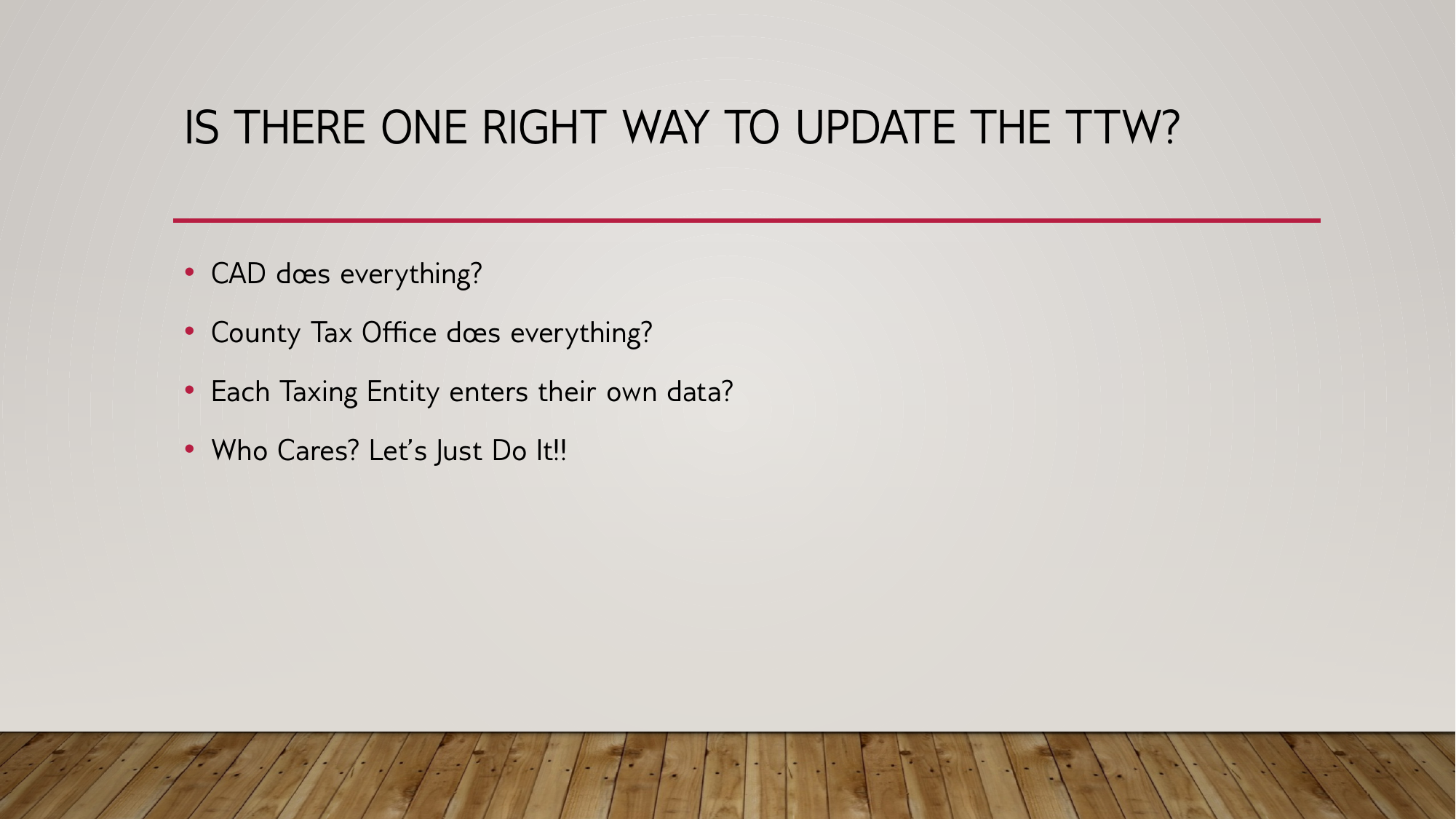

# Is there one right way to update the ttw?
CAD does everything?
County Tax Office does everything?
Each Taxing Entity enters their own data?
Who Cares? Let’s Just Do It!!